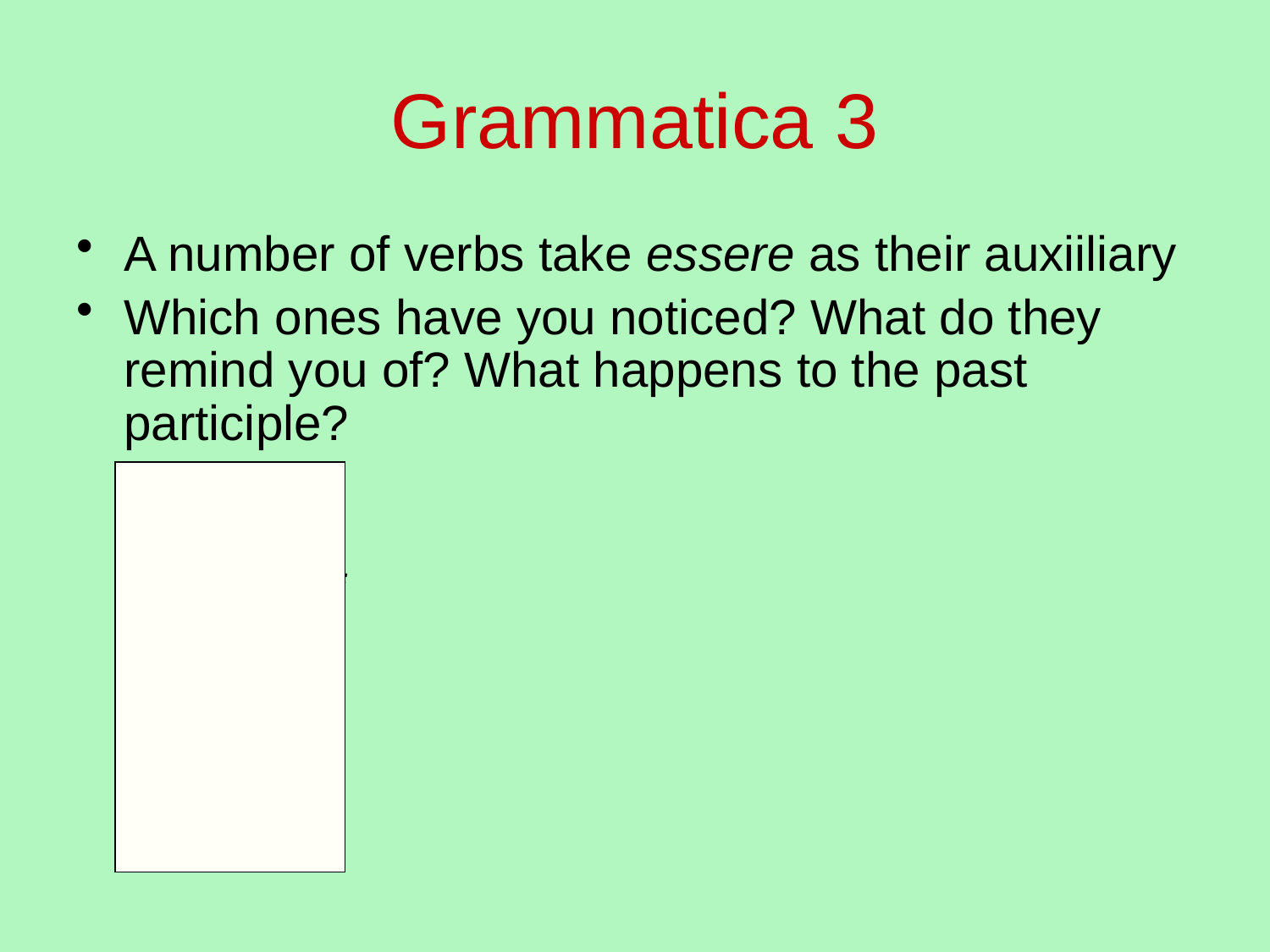

# Grammatica 3
A number of verbs take essere as their auxiiliary
Which ones have you noticed? What do they remind you of? What happens to the past participle?
Andare
Partire
Fermarsi
Divertirsi
Uscire
Tornare
Arrivare